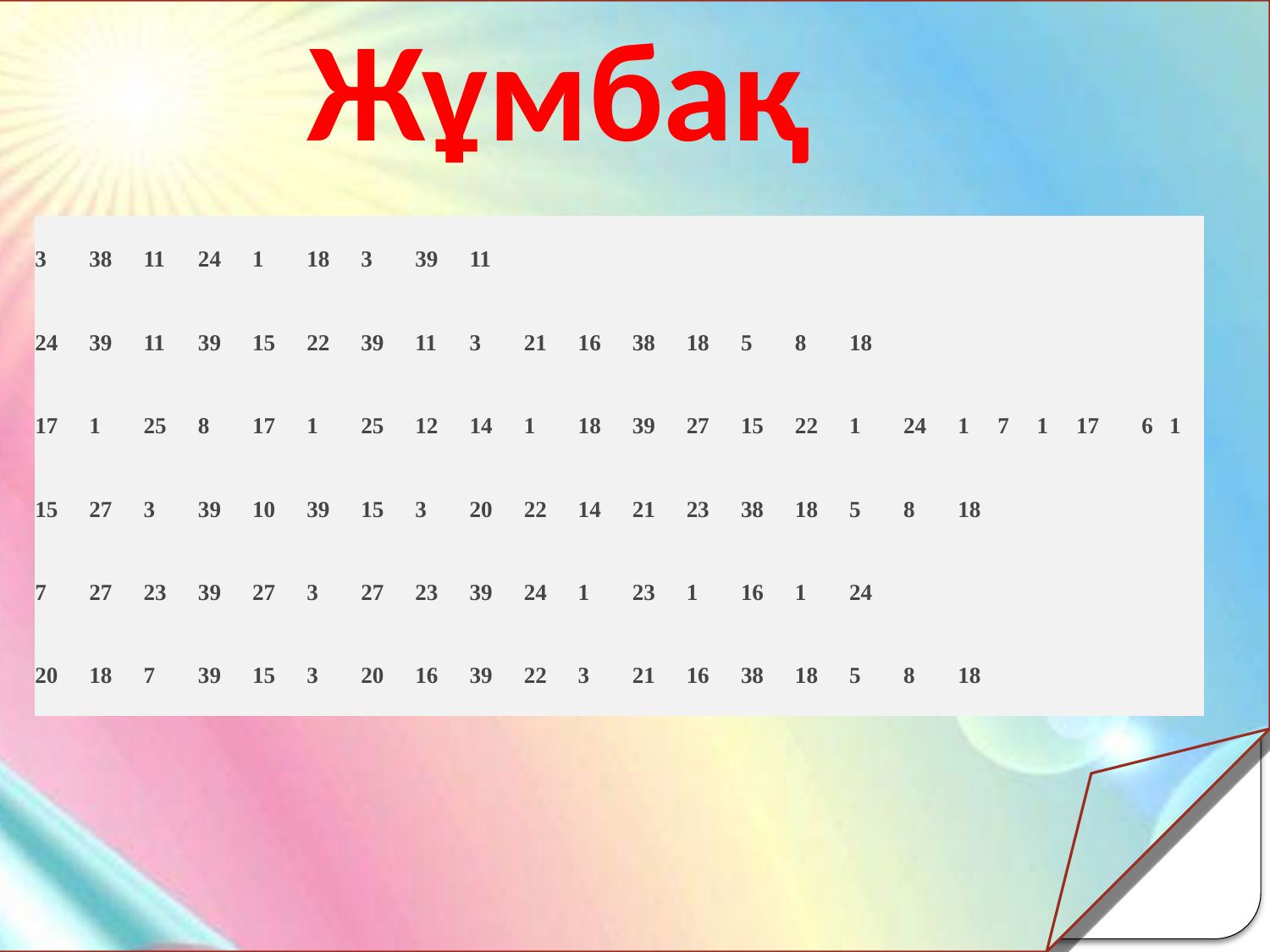

Жұмбақ
#
| 3 | 38 | 11 | 24 | 1 | 18 | 3 | 39 | 11 |  |  |  |  |  |  |  |  |  |  |  |  |  |  |
| --- | --- | --- | --- | --- | --- | --- | --- | --- | --- | --- | --- | --- | --- | --- | --- | --- | --- | --- | --- | --- | --- | --- |
| 24 | 39 | 11 | 39 | 15 | 22 | 39 | 11 | 3 | 21 | 16 | 38 | 18 | 5 | 8 | 18 |  |  |  |  |  |  |  |
| 17 | 1 | 25 | 8 | 17 | 1 | 25 | 12 | 14 | 1 | 18 | 39 | 27 | 15 | 22 | 1 | 24 | 1 | 7 | 1 | 17 | 6 | 1 |
| 15 | 27 | 3 | 39 | 10 | 39 | 15 | 3 | 20 | 22 | 14 | 21 | 23 | 38 | 18 | 5 | 8 | 18 |  |  |  |  |  |
| 7 | 27 | 23 | 39 | 27 | 3 | 27 | 23 | 39 | 24 | 1 | 23 | 1 | 16 | 1 | 24 |  |  |  |  |  |  |  |
| 20 | 18 | 7 | 39 | 15 | 3 | 20 | 16 | 39 | 22 | 3 | 21 | 16 | 38 | 18 | 5 | 8 | 18 |  |  |  |  |  |
| 3 | 38 | 11 | 24 | 1 | 18 | 3 | 39 | 11 |  |  |  |  |  |  |  |  |  |  |  |  |  |  |
| --- | --- | --- | --- | --- | --- | --- | --- | --- | --- | --- | --- | --- | --- | --- | --- | --- | --- | --- | --- | --- | --- | --- |
| 24 | 39 | 11 | 39 | 15 | 22 | 39 | 11 | 3 | 21 | 16 | 38 | 18 | 5 | 8 | 18 |  |  |  |  |  |  |  |
| 17 | 1 | 25 | 8 | 17 | 1 | 25 | 12 | 14 | 1 | 18 | 39 | 27 | 15 | 22 | 1 | 24 | 1 | 7 | 1 | 17 | 6 | 1 |